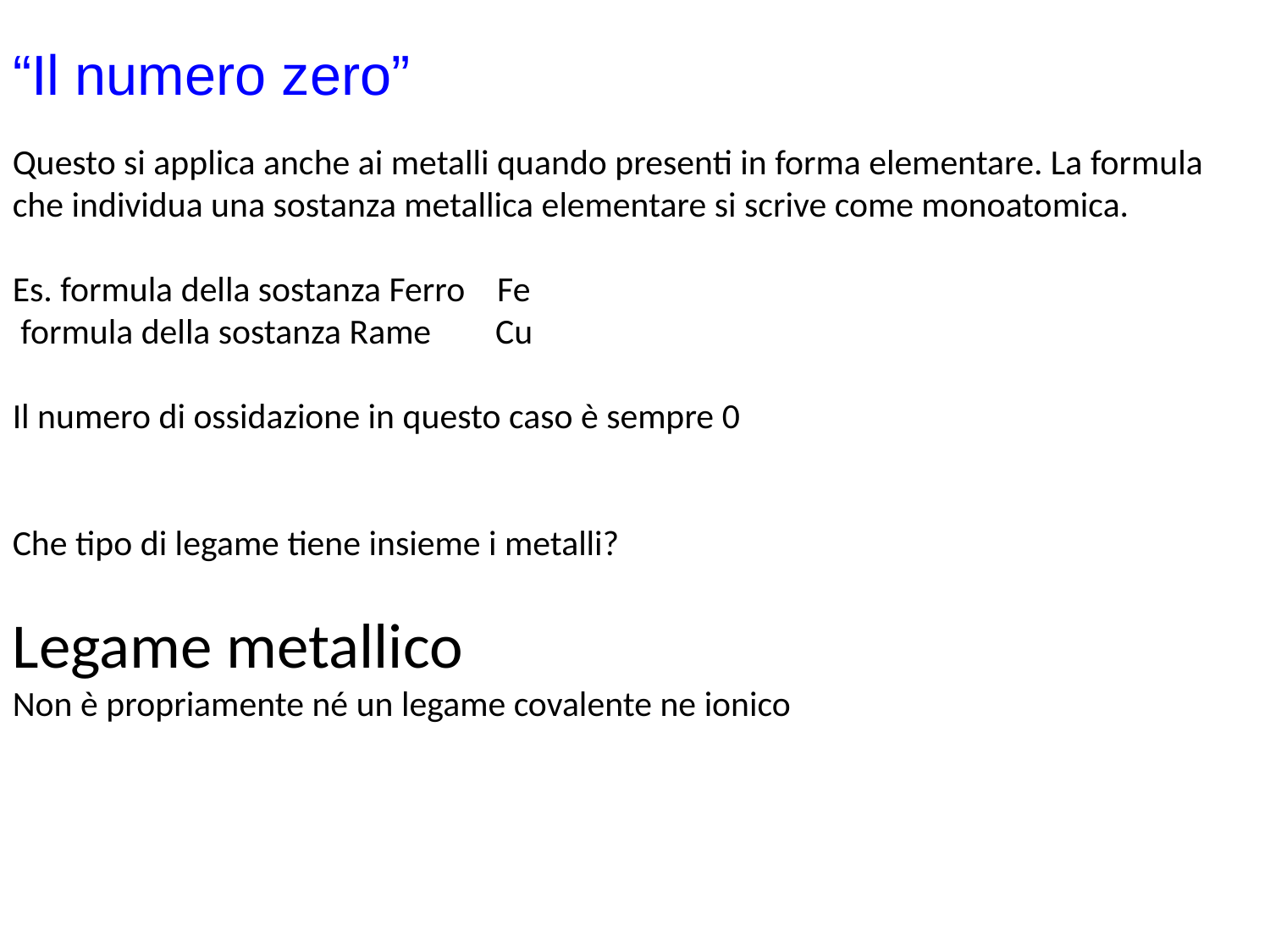

# “Il numero zero”
Questo si applica anche ai metalli quando presenti in forma elementare. La formula che individua una sostanza metallica elementare si scrive come monoatomica.

Es. formula della sostanza Ferro    Fe
 formula della sostanza Rame        Cu

Il numero di ossidazione in questo caso è sempre 0

Che tipo di legame tiene insieme i metalli?

Legame metallico
Non è propriamente né un legame covalente ne ionico